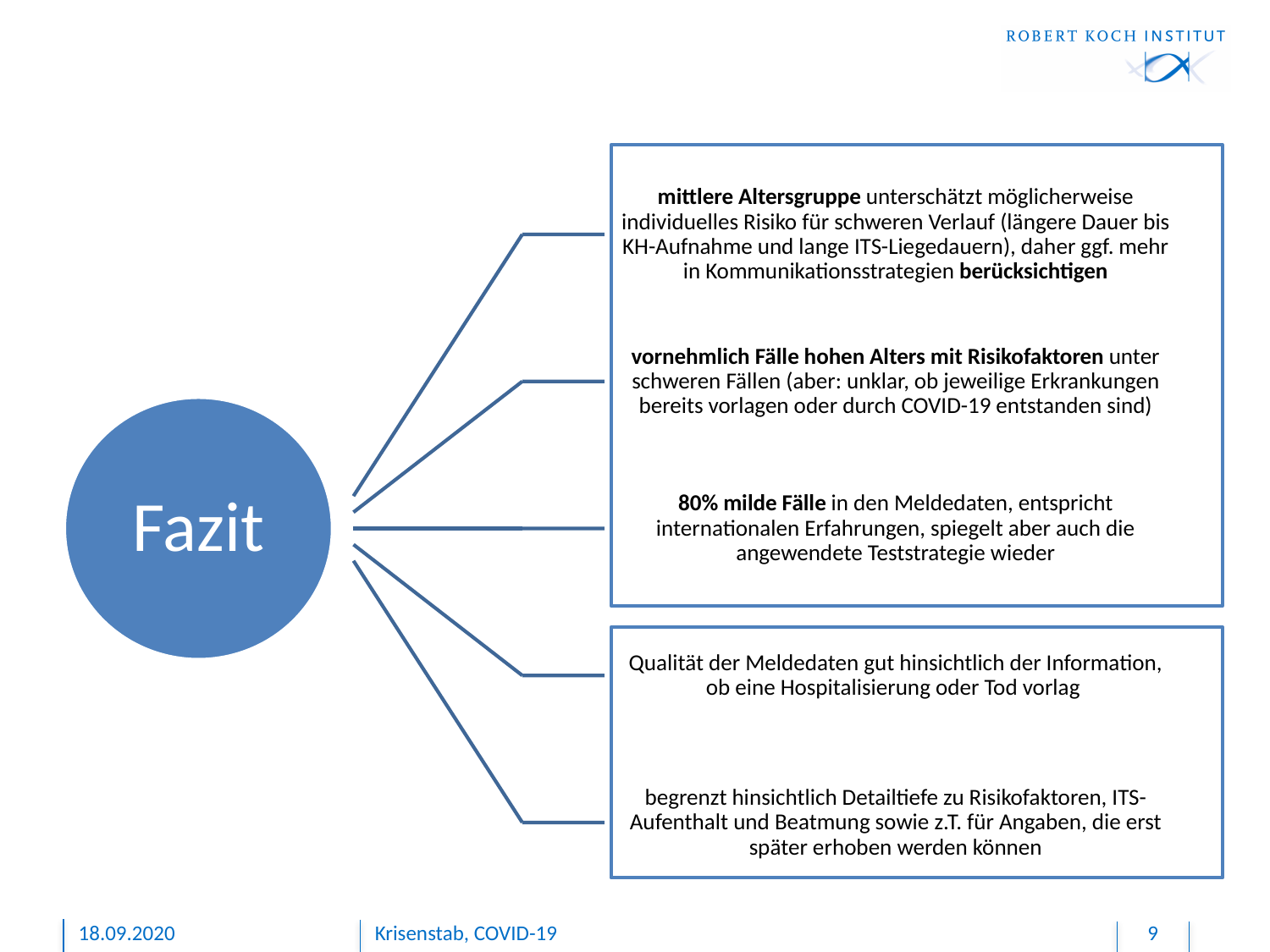

Fazit
mittlere Altersgruppe unterschätzt möglicherweise individuelles Risiko für schweren Verlauf (längere Dauer bis KH-Aufnahme und lange ITS-Liegedauern), daher ggf. mehr in Kommunikationsstrategien berücksichtigen
vornehmlich Fälle hohen Alters mit Risikofaktoren unter schweren Fällen (aber: unklar, ob jeweilige Erkrankungen bereits vorlagen oder durch COVID-19 entstanden sind)
80% milde Fälle in den Meldedaten, entspricht internationalen Erfahrungen, spiegelt aber auch die angewendete Teststrategie wieder
Qualität der Meldedaten gut hinsichtlich der Information, ob eine Hospitalisierung oder Tod vorlag
begrenzt hinsichtlich Detailtiefe zu Risikofaktoren, ITS-Aufenthalt und Beatmung sowie z.T. für Angaben, die erst später erhoben werden können

18.09.2020
Krisenstab, COVID-19
9